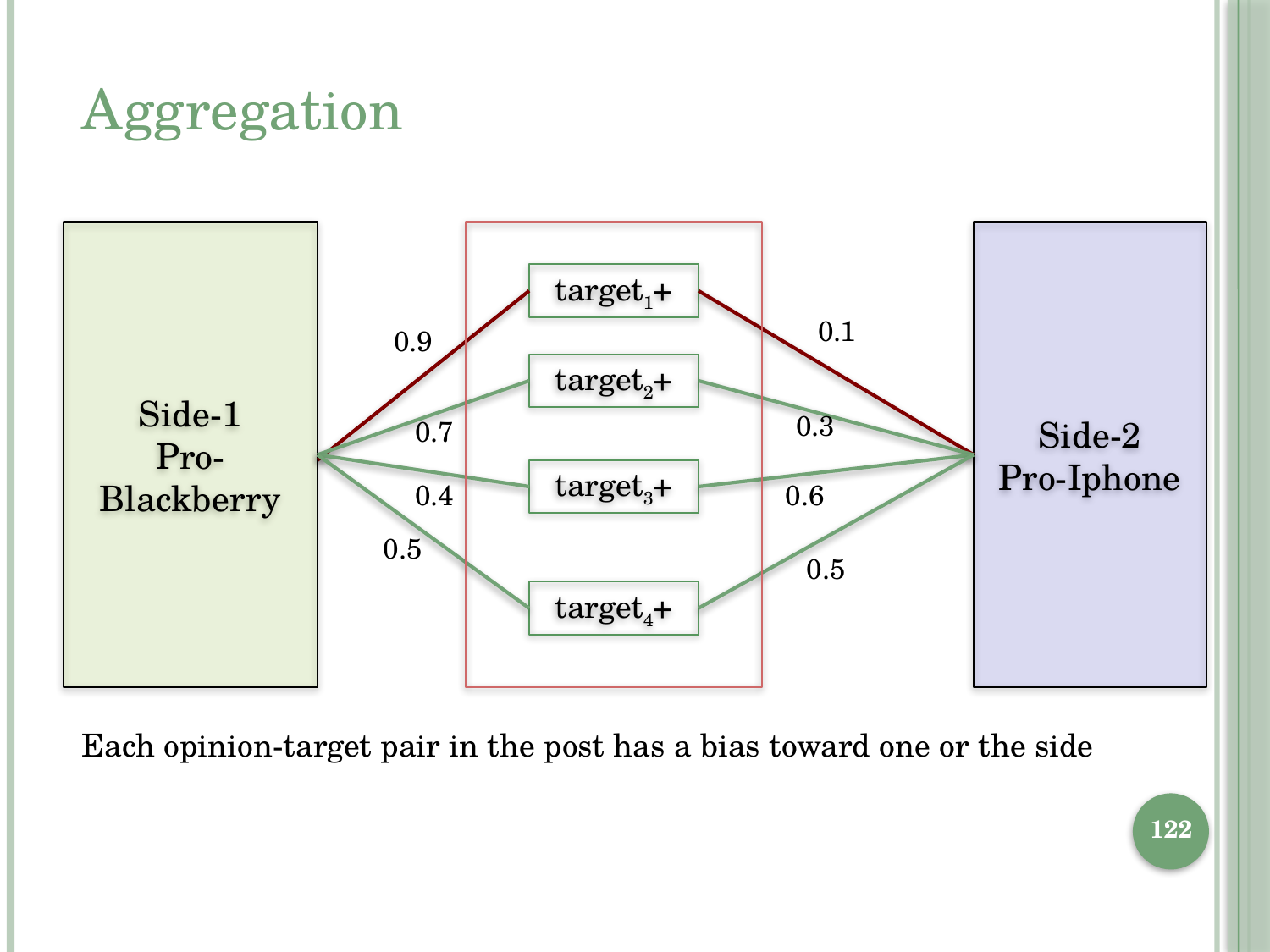

Aggregation
Side-1
Pro-Blackberry

Side-2
Pro-Iphone
target1+
0.1
0.9
target2+
0.3
0.7
target3+
0.4
0.6
0.5
0.5
target4+
Each opinion-target pair in the post has a bias toward one or the side
122